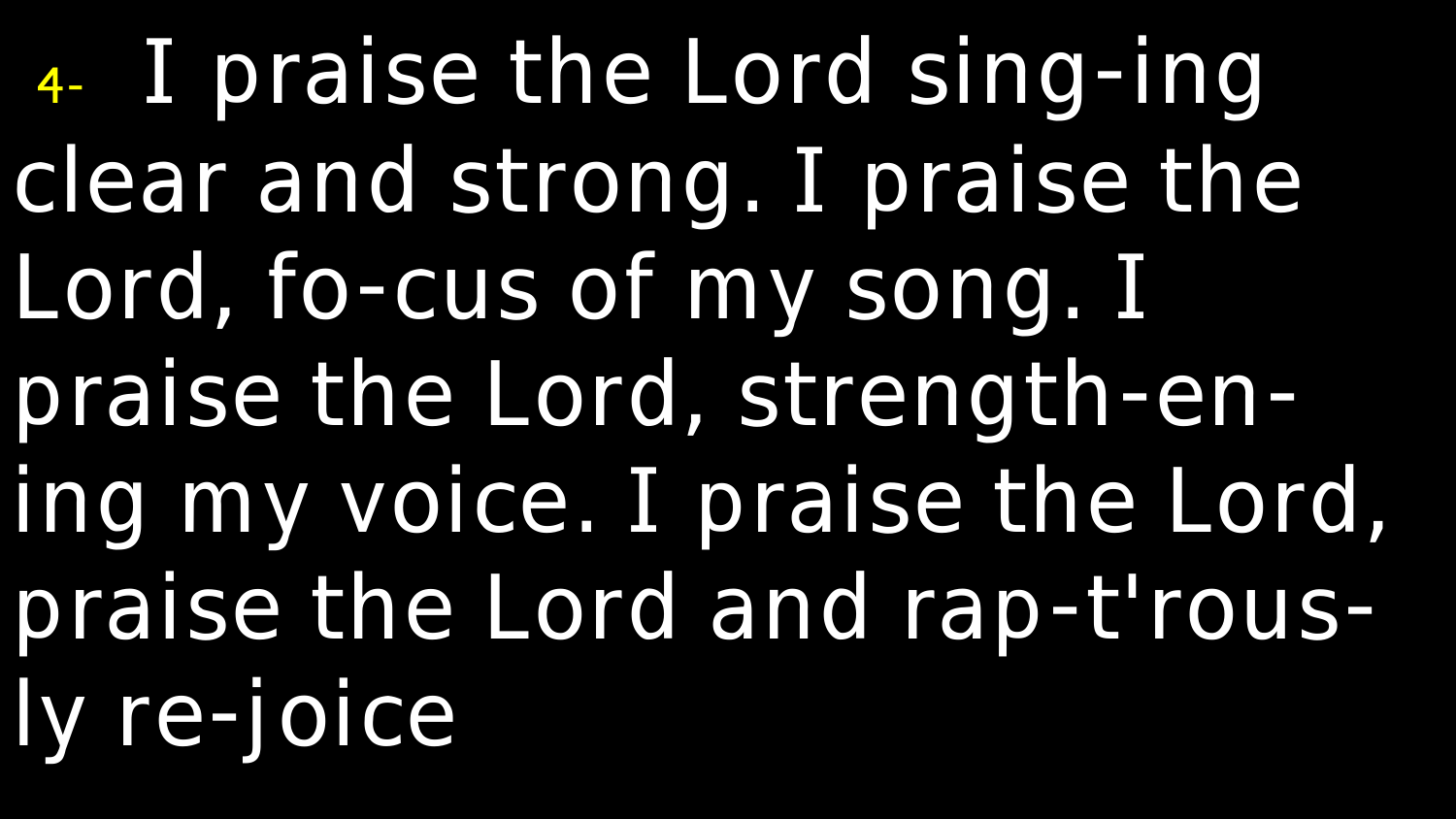

4-  I praise the Lord sing-ing clear and strong. I praise the Lord, fo-cus of my song. I praise the Lord, strength-en-ing my voice. I praise the Lord, praise the Lord and rap-t'rous-ly re-joice